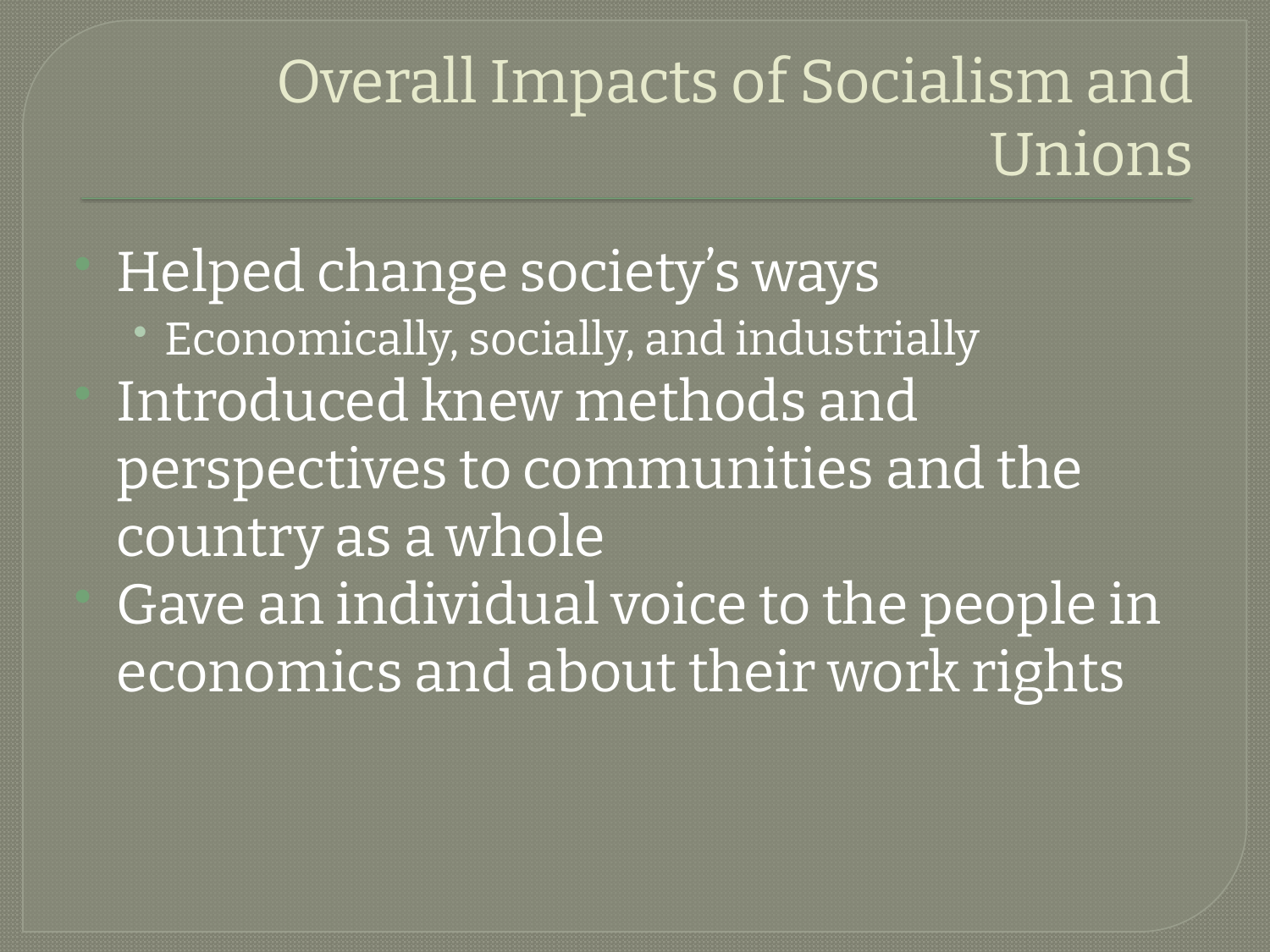

# Overall Impacts of Socialism and Unions
Helped change society’s ways
Economically, socially, and industrially
Introduced knew methods and perspectives to communities and the country as a whole
Gave an individual voice to the people in economics and about their work rights